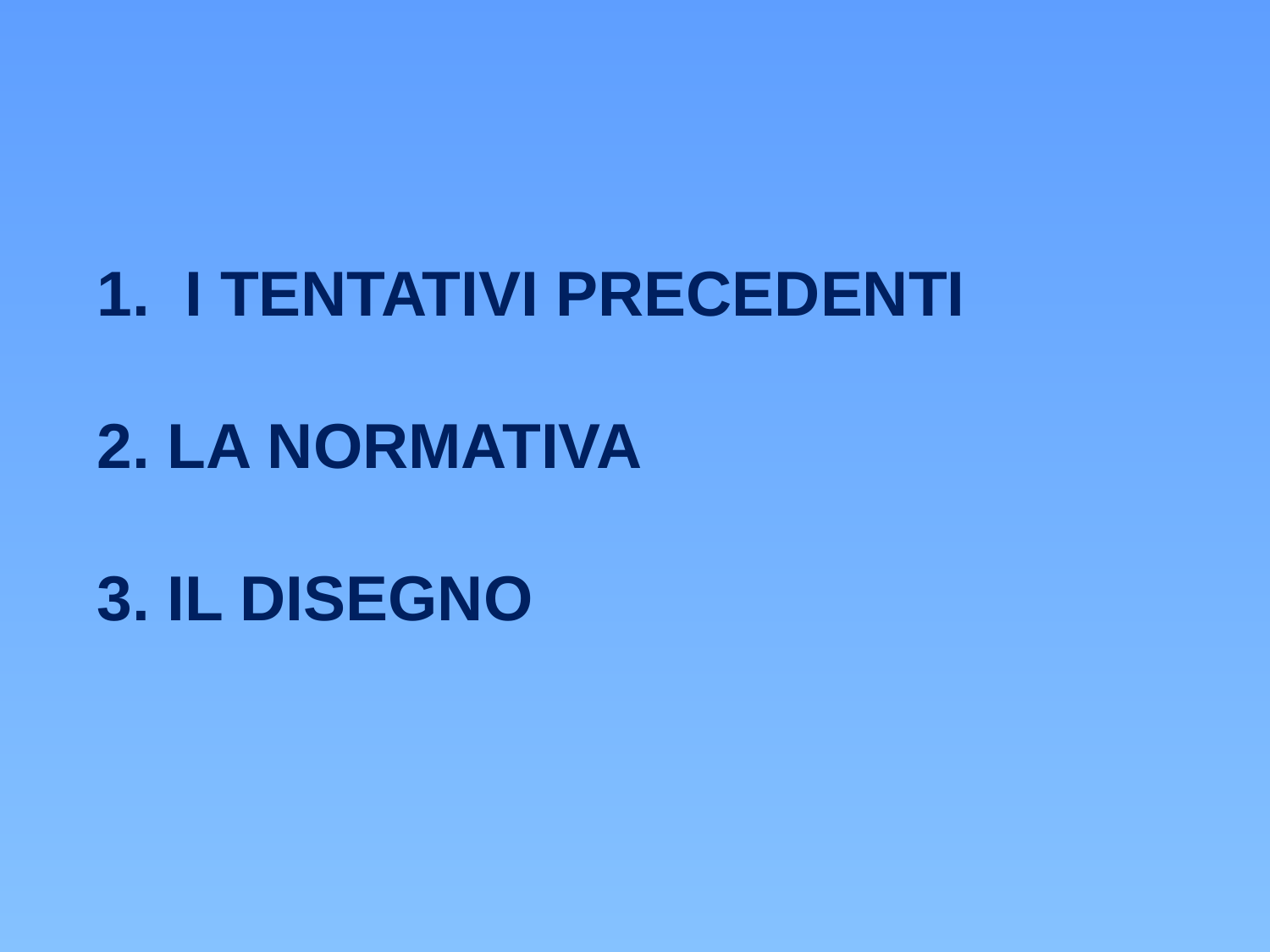

I TENTATIVI PRECEDENTI

 LA NORMATIVA

 IL DISEGNO